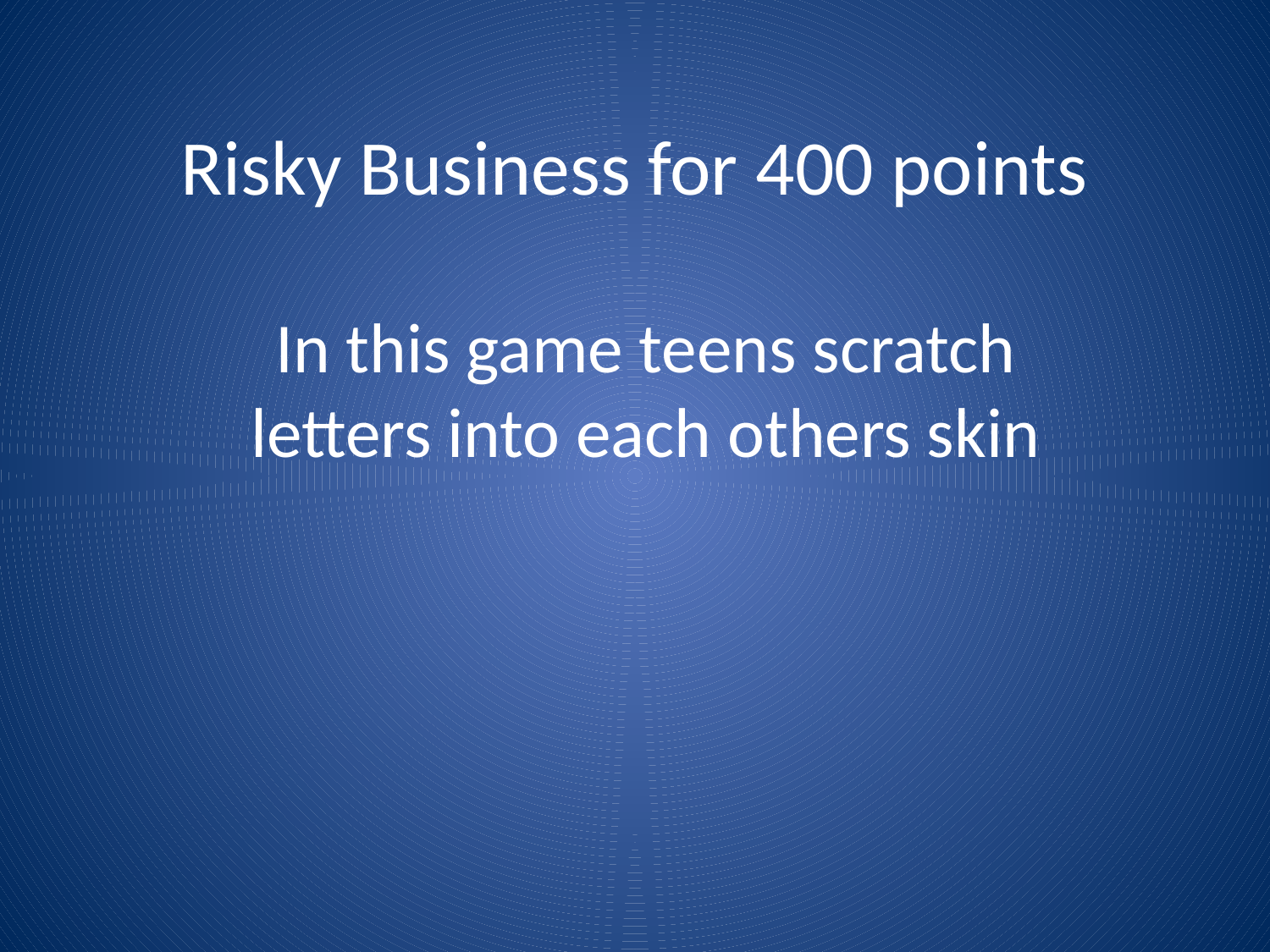

# Risky Business for 400 points
In this game teens scratch letters into each others skin